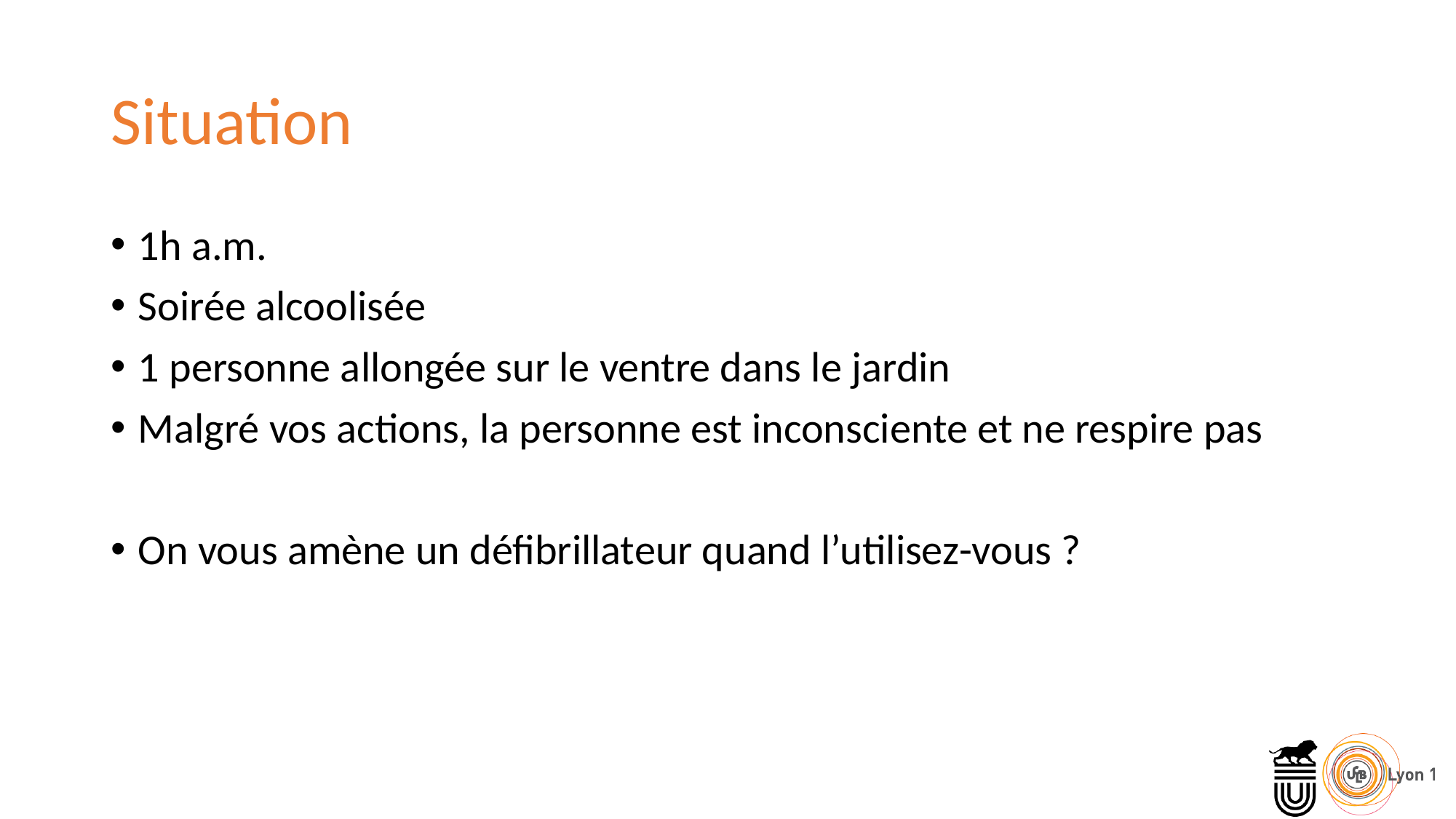

# Situation
1h a.m.
Soirée alcoolisée
1 personne allongée sur le ventre dans le jardin
Malgré vos actions, la personne est inconsciente et ne respire pas

On vous amène un défibrillateur quand l’utilisez-vous ?